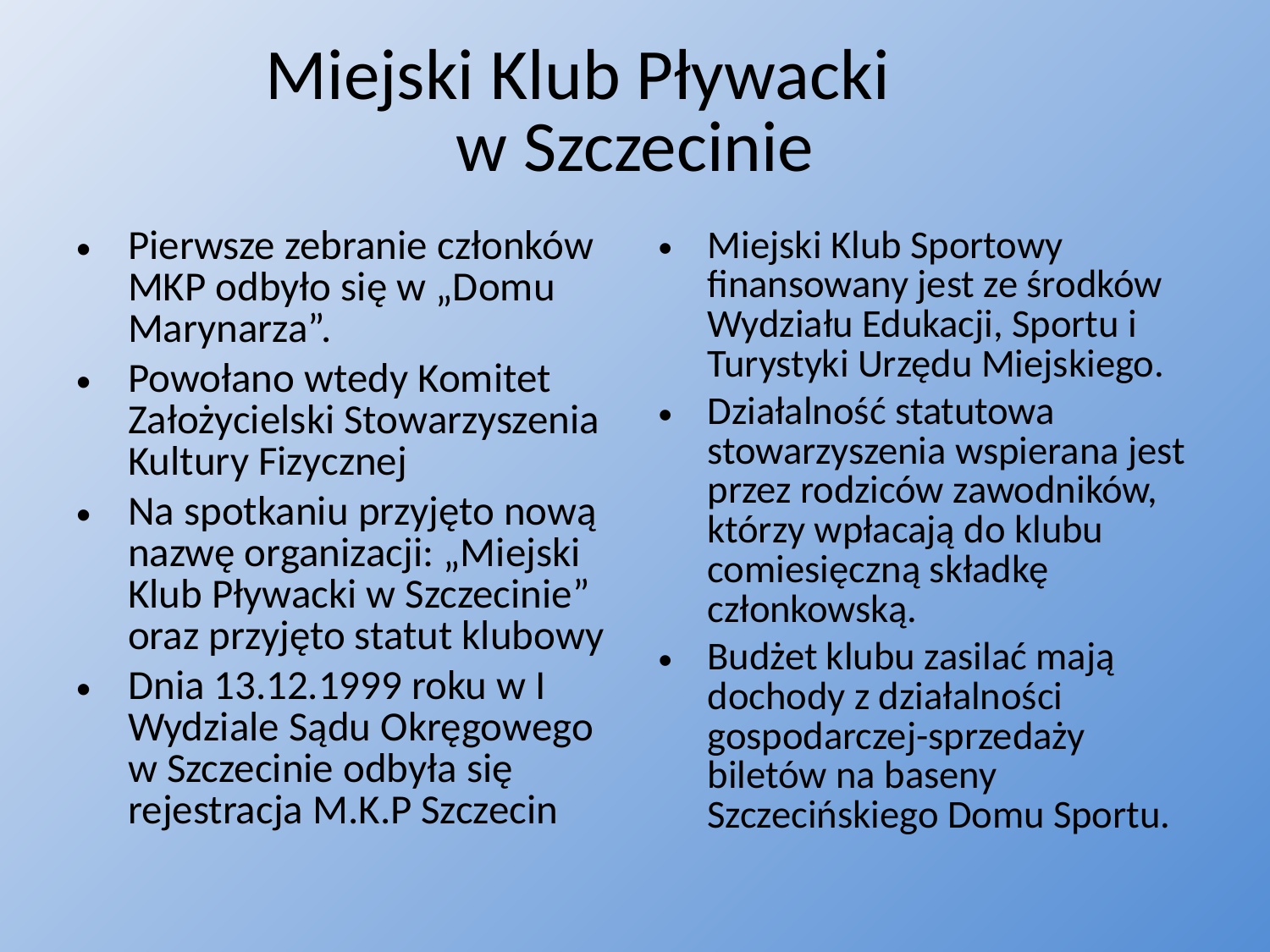

# Miejski Klub Pływacki w Szczecinie
Pierwsze zebranie członków MKP odbyło się w „Domu Marynarza”.
Powołano wtedy Komitet Założycielski Stowarzyszenia Kultury Fizycznej
Na spotkaniu przyjęto nową nazwę organizacji: „Miejski Klub Pływacki w Szczecinie” oraz przyjęto statut klubowy
Dnia 13.12.1999 roku w I Wydziale Sądu Okręgowego w Szczecinie odbyła się rejestracja M.K.P Szczecin

Miejski Klub Sportowy finansowany jest ze środków Wydziału Edukacji, Sportu i Turystyki Urzędu Miejskiego.
Działalność statutowa stowarzyszenia wspierana jest przez rodziców zawodników, którzy wpłacają do klubu comiesięczną składkę członkowską.
Budżet klubu zasilać mają dochody z działalności gospodarczej-sprzedaży biletów na baseny Szczecińskiego Domu Sportu.